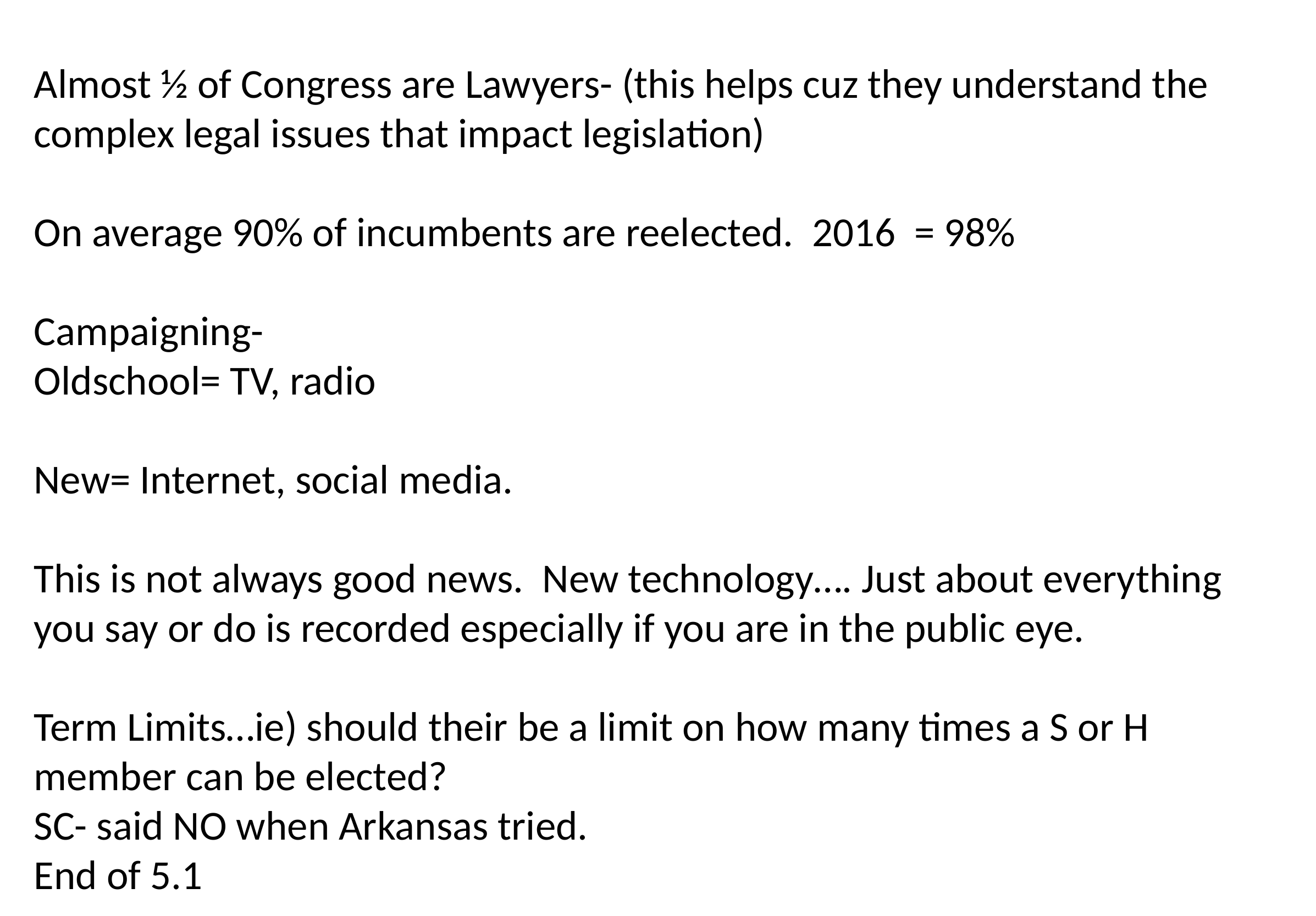

Almost ½ of Congress are Lawyers- (this helps cuz they understand the complex legal issues that impact legislation)

On average 90% of incumbents are reelected.  2016  = 98%

Campaigning-
Oldschool= TV, radio

New= Internet, social media.

This is not always good news.  New technology…. Just about everything you say or do is recorded especially if you are in the public eye.

Term Limits…ie) should their be a limit on how many times a S or H member can be elected?
SC- said NO when Arkansas tried.
End of 5.1